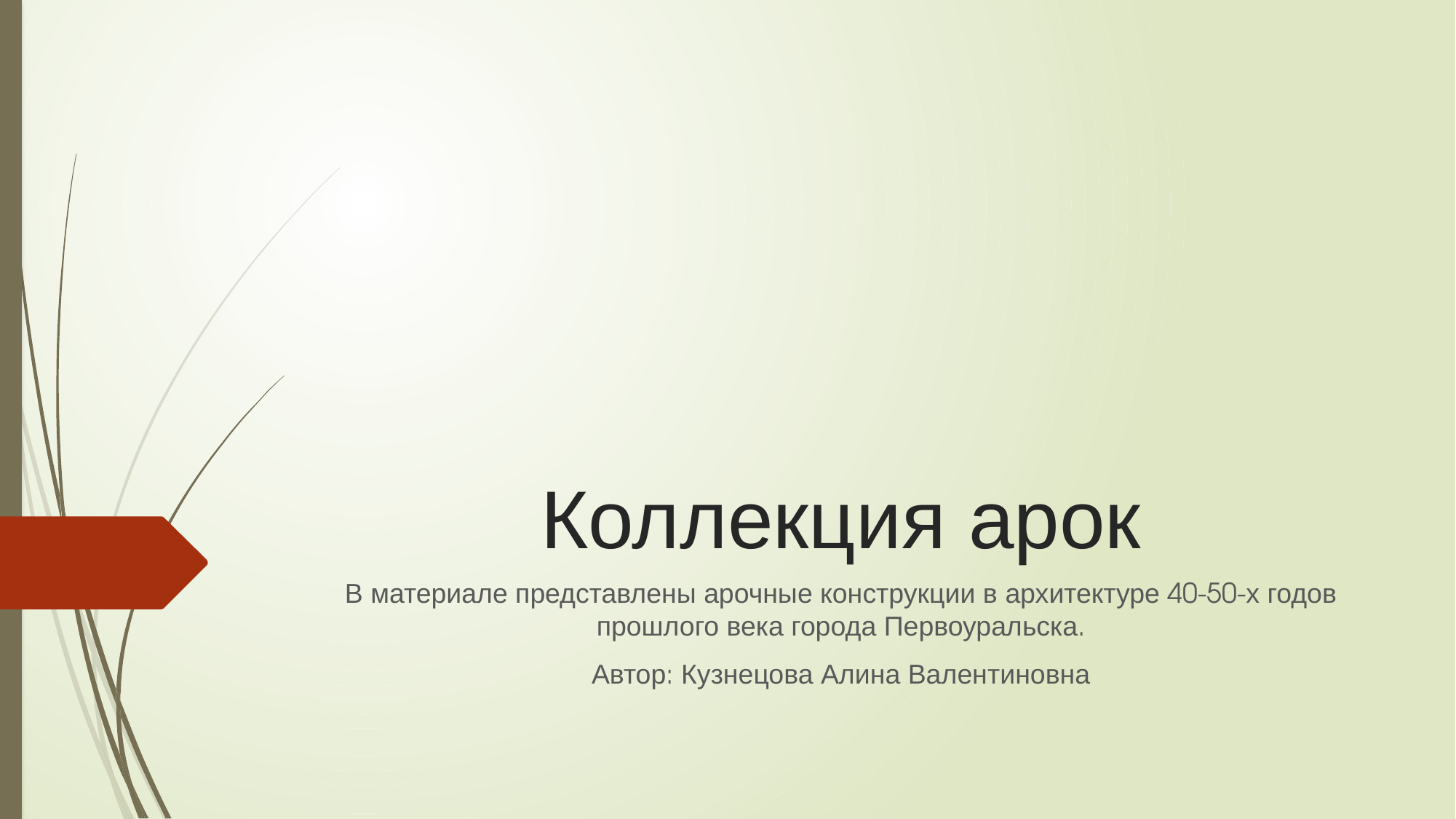

# Коллекция арок
В материале представлены арочные конструкции в архитектуре 40-50-х годов прошлого века города Первоуральска.
Автор: Кузнецова Алина Валентиновна